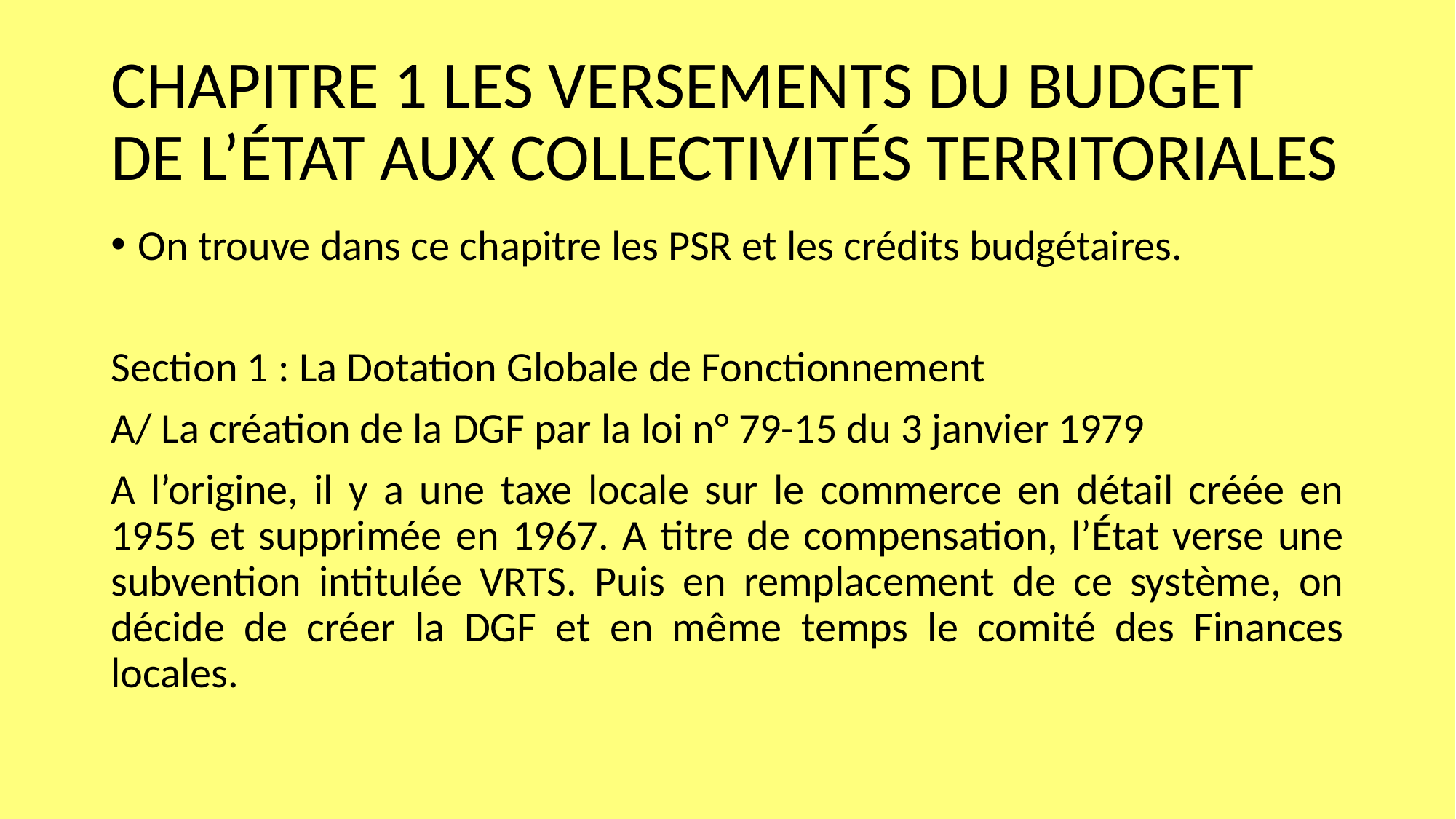

# CHAPITRE 1 LES VERSEMENTS DU BUDGET DE L’ÉTAT AUX COLLECTIVITÉS TERRITORIALES
On trouve dans ce chapitre les PSR et les crédits budgétaires.

Section 1 : La Dotation Globale de Fonctionnement
A/ La création de la DGF par la loi n° 79-15 du 3 janvier 1979
A l’origine, il y a une taxe locale sur le commerce en détail créée en 1955 et supprimée en 1967. A titre de compensation, l’État verse une subvention intitulée VRTS. Puis en remplacement de ce système, on décide de créer la DGF et en même temps le comité des Finances locales.